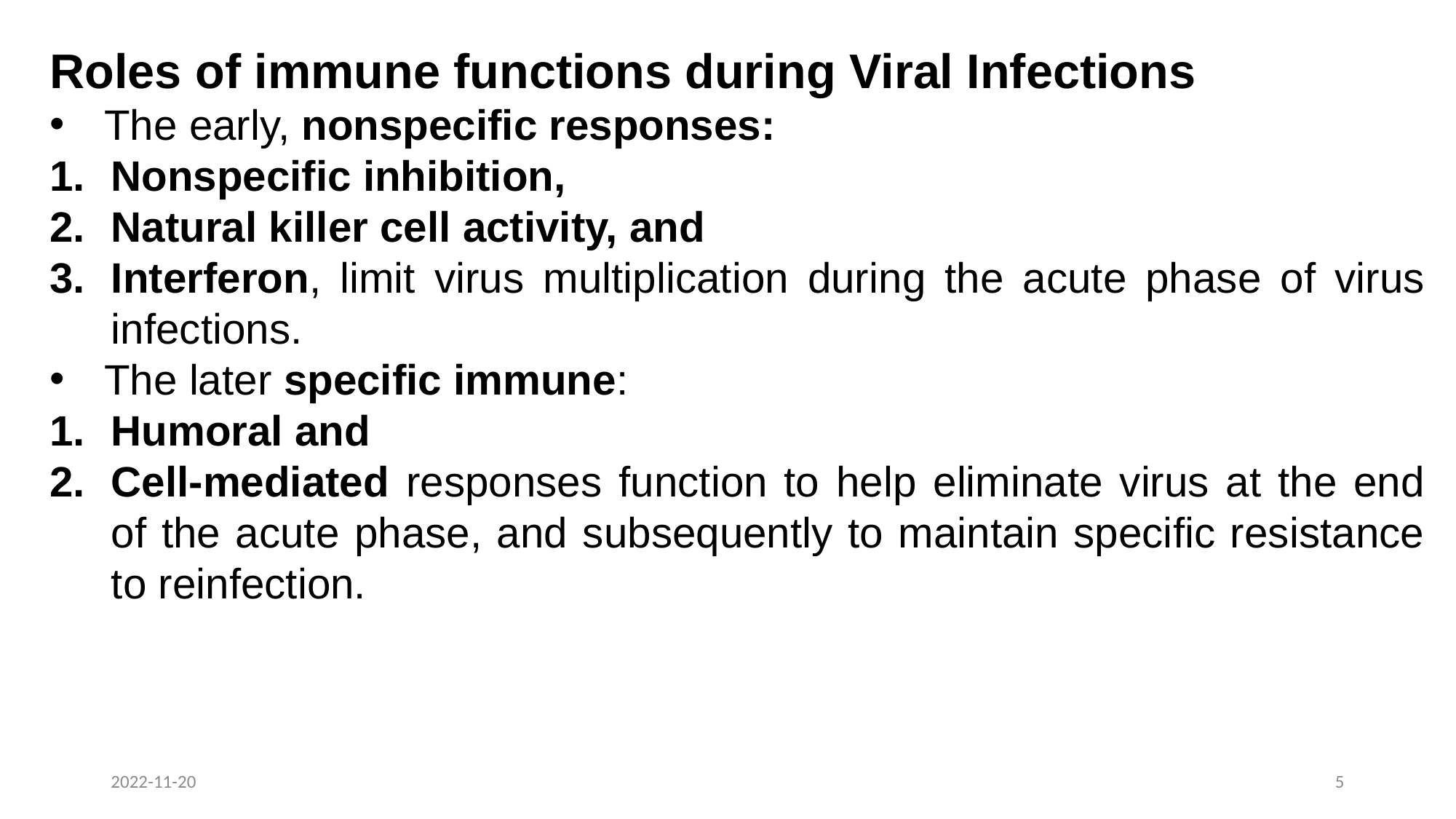

Roles of immune functions during Viral Infections
The early, nonspecific responses:
Nonspecific inhibition,
Natural killer cell activity, and
Interferon, limit virus multiplication during the acute phase of virus infections.
The later specific immune:
Humoral and
Cell-mediated responses function to help eliminate virus at the end of the acute phase, and subsequently to maintain specific resistance to reinfection.
2022-11-20
5